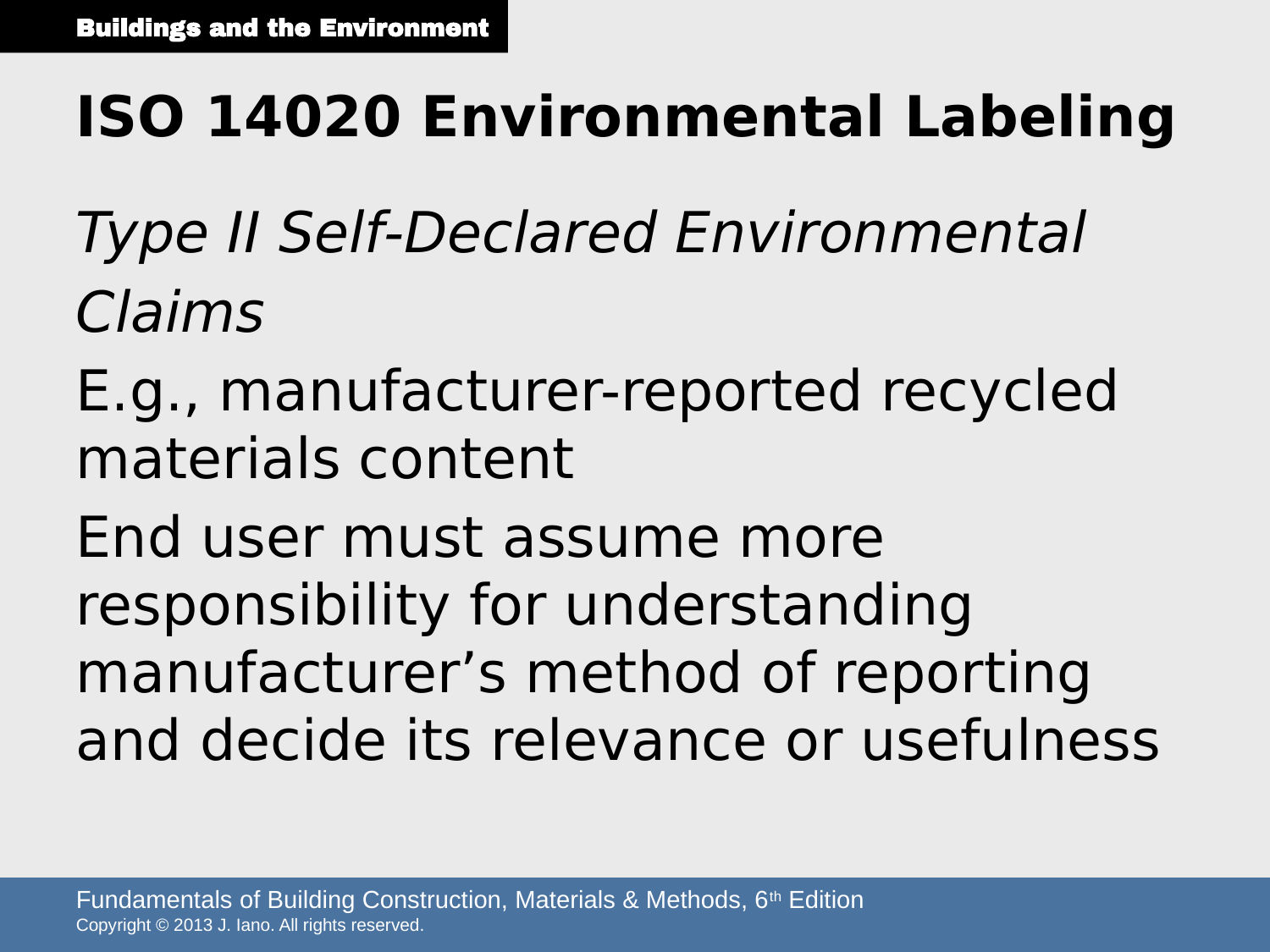

# ISO 14020 Environmental Labeling
Type II Self-Declared Environmental
Claims
E.g., manufacturer-reported recycled materials content
End user must assume more responsibility for understanding manufacturer’s method of reporting and decide its relevance or usefulness